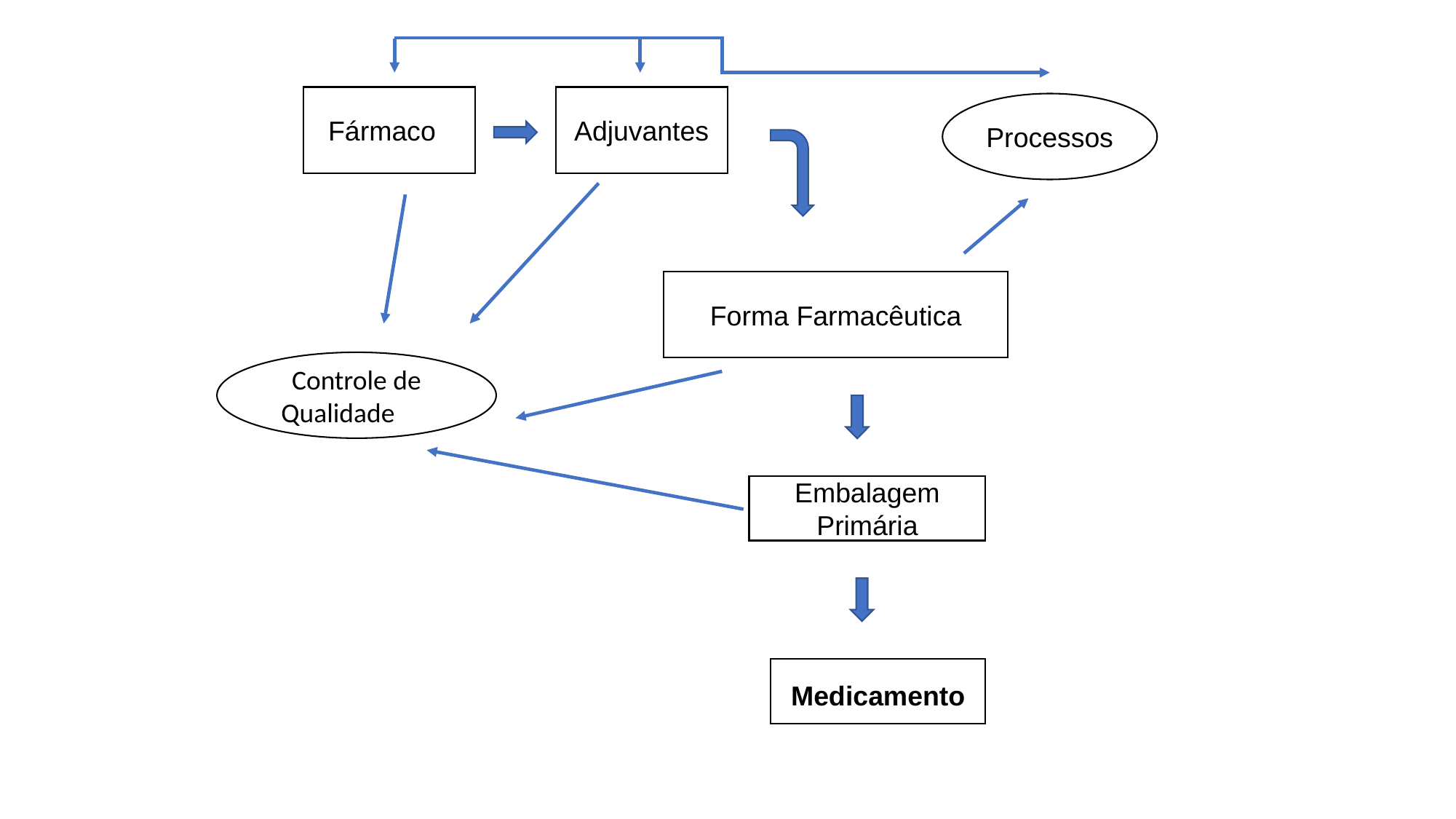

Fármaco
Adjuvantes
Processos

Forma Farmacêutica
Controle de Qualidade

Embalagem Primária

Medicamento